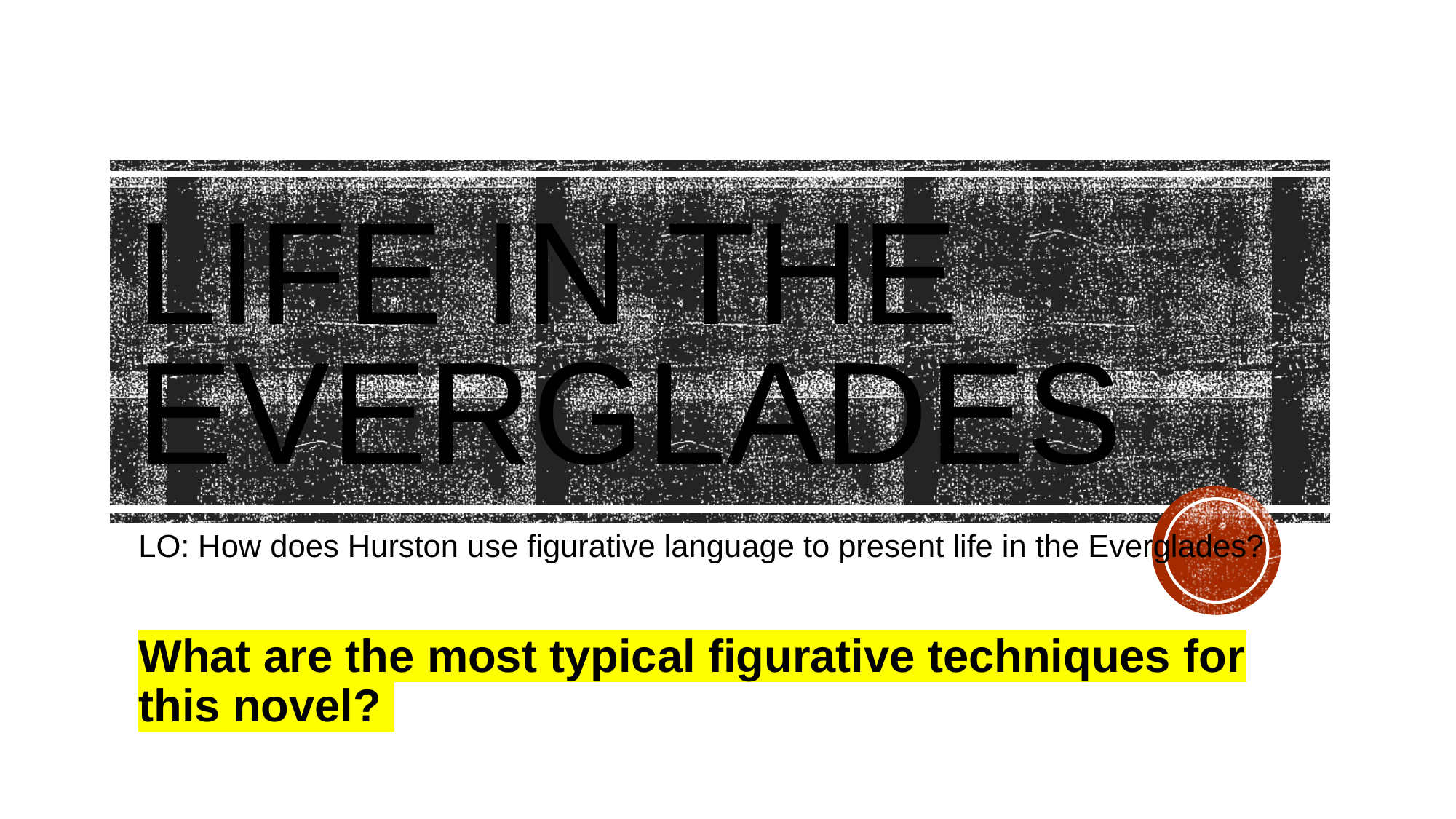

# Life in the Everglades
LO: How does Hurston use figurative language to present life in the Everglades?

What are the most typical figurative techniques for this novel?